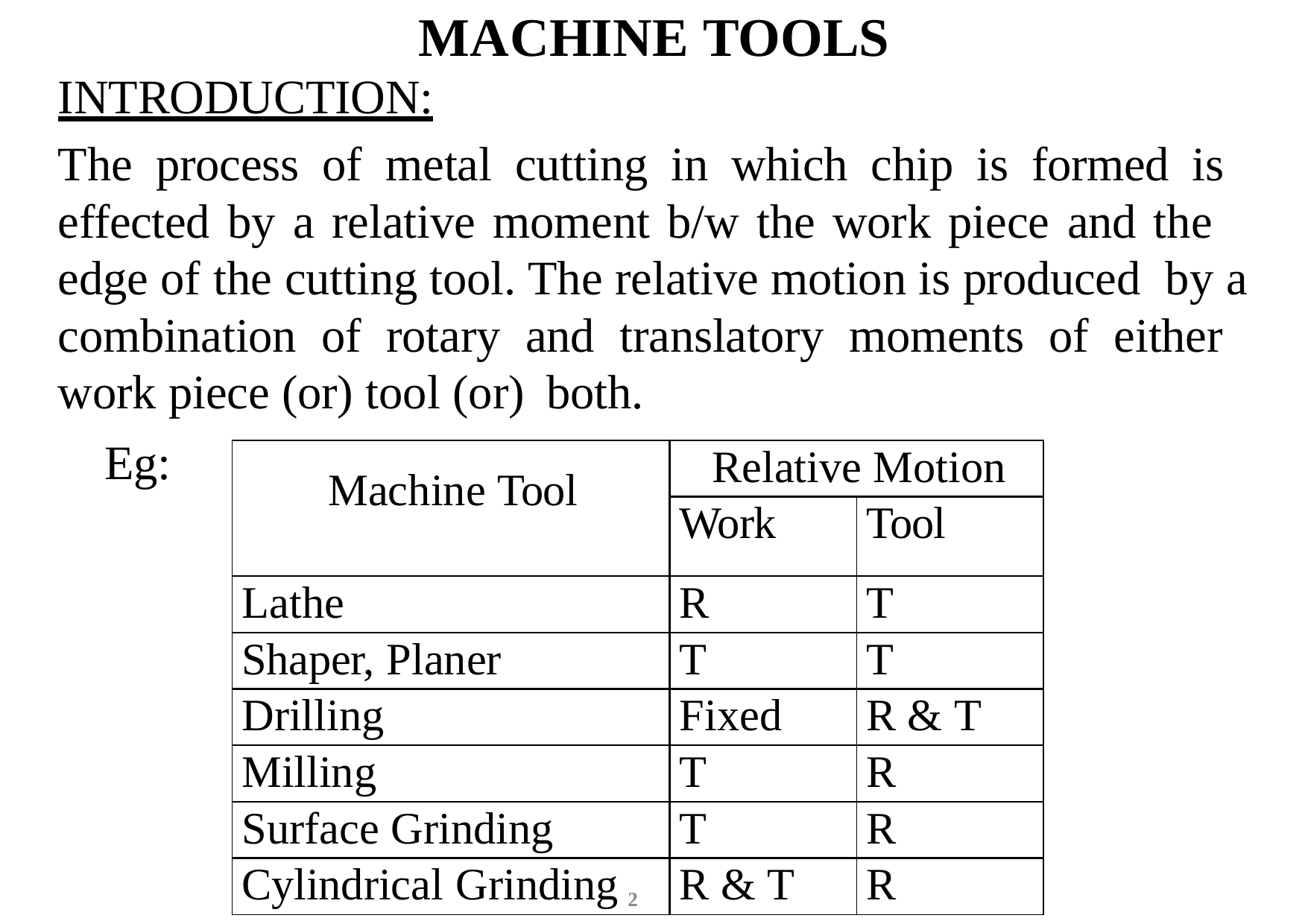

# MACHINE TOOLS
INTRODUCTION:
The process of metal cutting in which chip is formed is  effected by a relative moment b/w the work piece and the   edge of the cutting tool. The relative motion is produced  by a combination of rotary and translatory moments of either  work piece (or) tool (or) both.
Eg:
| Machine Tool | Relative Motion |  |
| --- | --- | --- |
|  | Work | Tool |
| Lathe | R | T |
| Shaper, Planer | T | T |
| Drilling | Fixed | R & T |
| Milling | T | R |
| Surface Grinding | T | R |
| Cylindrical Grinding | R & T | R |
2